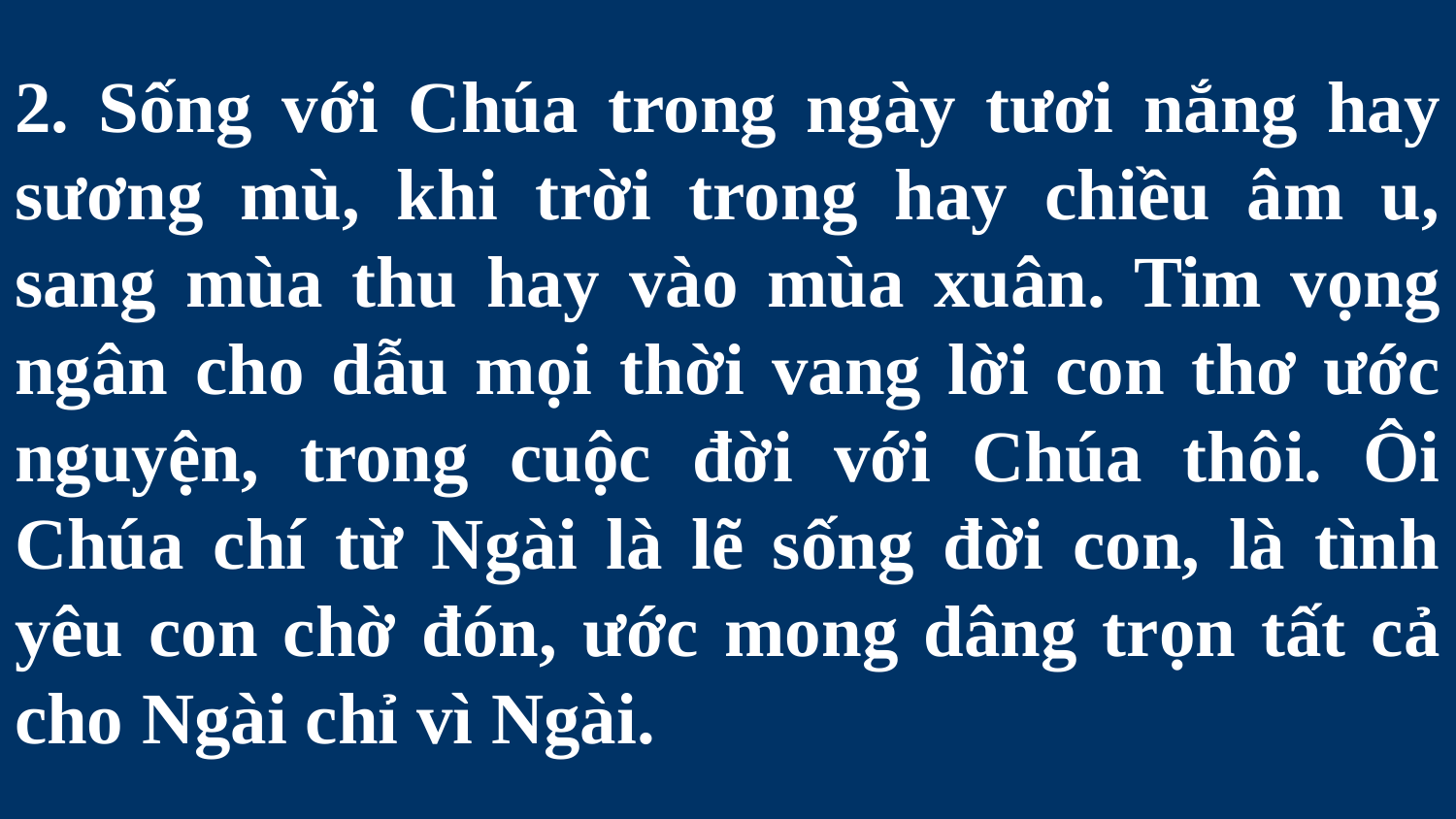

# 2. Sống với Chúa trong ngày tươi nắng hay sương mù, khi trời trong hay chiều âm u, sang mùa thu hay vào mùa xuân. Tim vọng ngân cho dẫu mọi thời vang lời con thơ ước nguyện, trong cuộc đời với Chúa thôi. Ôi Chúa chí từ Ngài là lẽ sống đời con, là tình yêu con chờ đón, ước mong dâng trọn tất cả cho Ngài chỉ vì Ngài.